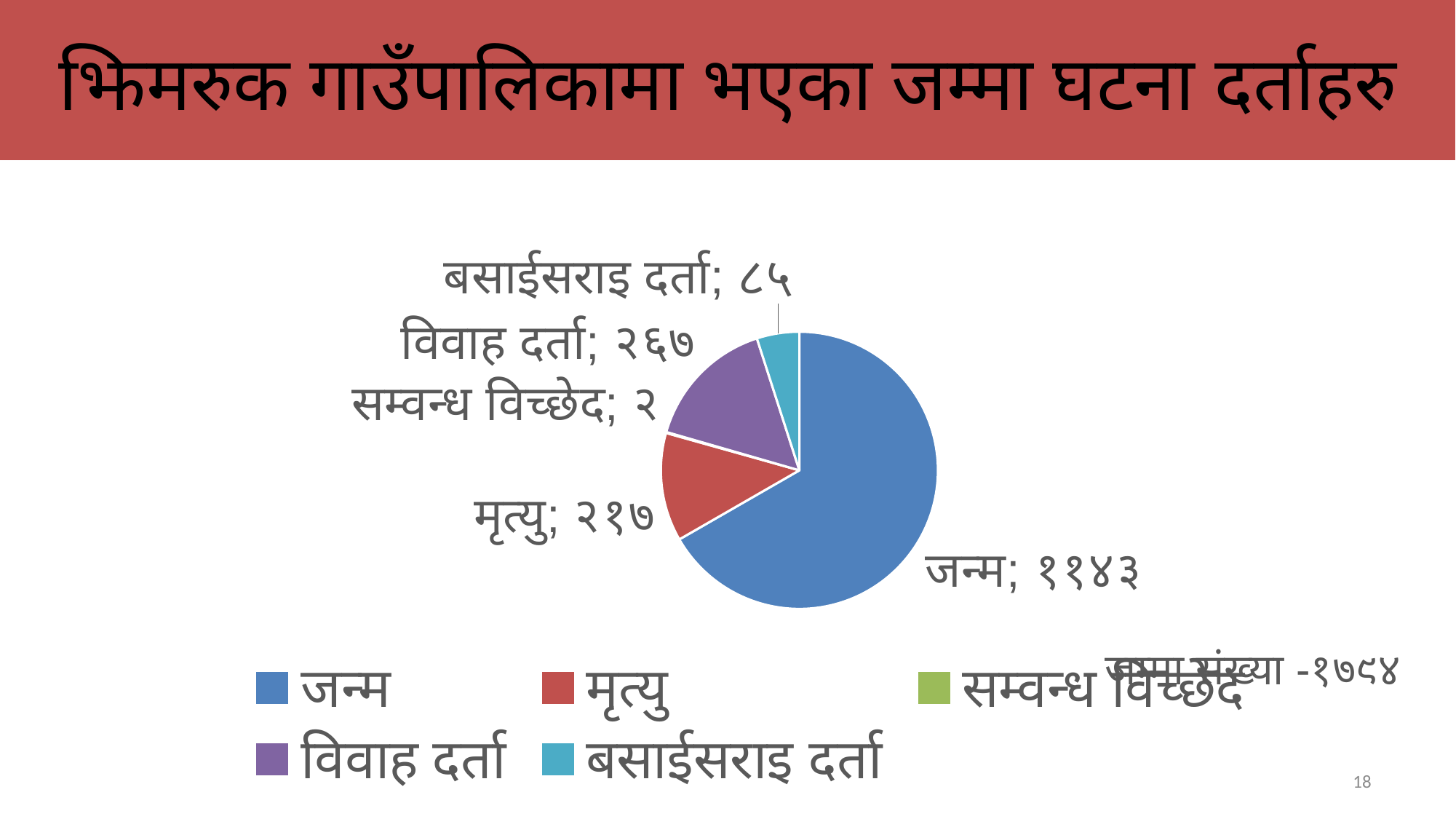

# झिमरुक गाउँपालिकामा भएका जम्मा घटना दर्ताहरु

### Chart: जम्मा संख्या -१७९४

| Category | संख्या |
|---|---|
| जन्म | 1143.0 |
| मृत्यु | 217.0 |
| सम्वन्ध विच्छेद | 2.0 |
| विवाह दर्ता | 267.0 |
| बसाईसराइ दर्ता | 85.0 |
18